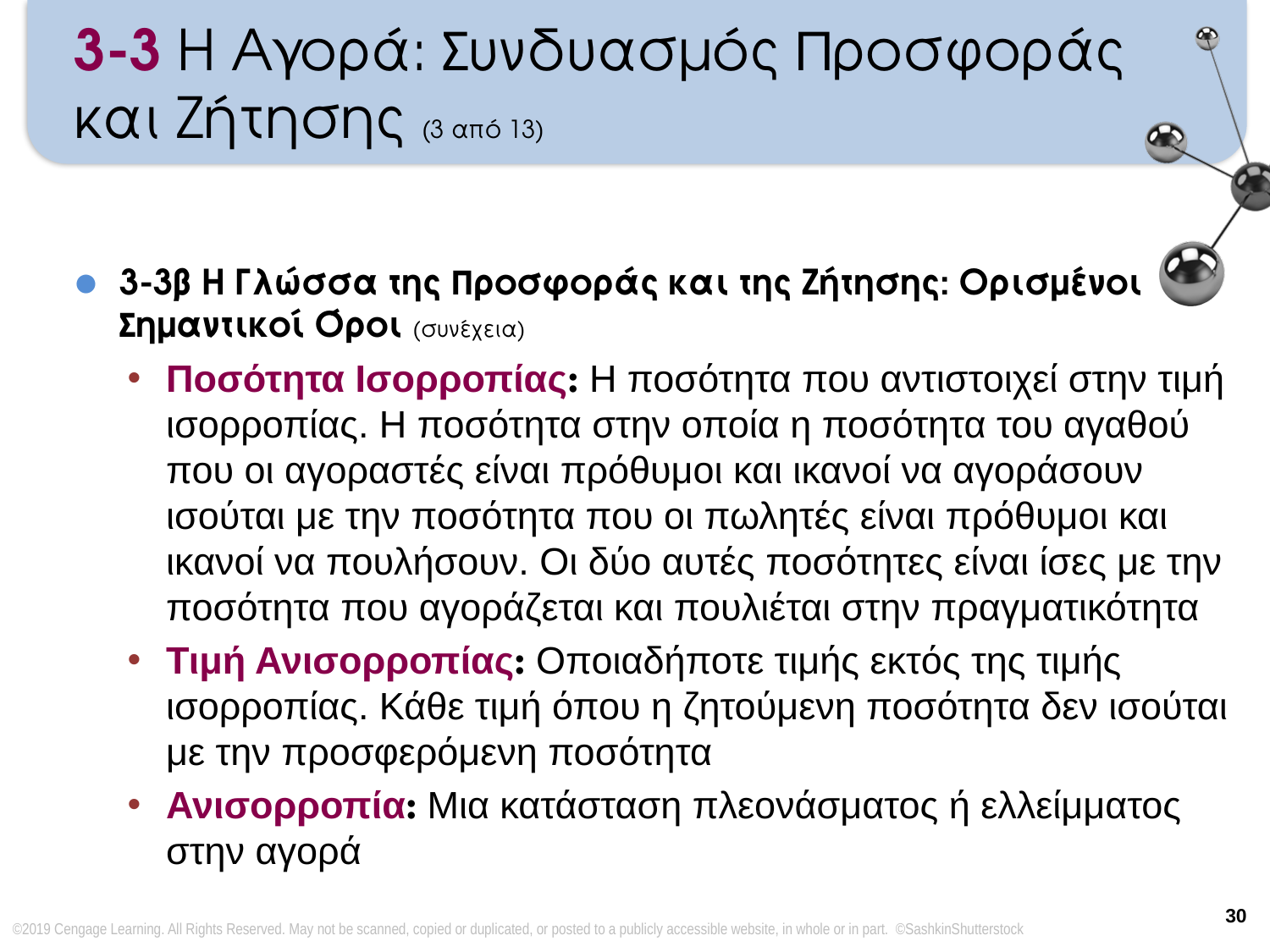

# 3-3 Η Αγορά: Συνδυασμός Προσφοράς  και Ζήτησης (3 από 13)
3-3β Η Γλώσσα της Προσφοράς και της Ζήτησης: Ορισμένοι Σημαντικοί Όροι (συνέχεια)
Ποσότητα Ισορροπίας: Η ποσότητα που αντιστοιχεί στην τιμή ισορροπίας. Η ποσότητα στην οποία η ποσότητα του αγαθού που οι αγοραστές είναι πρόθυμοι και ικανοί να αγοράσουν ισούται με την ποσότητα που οι πωλητές είναι πρόθυμοι και ικανοί να πουλήσουν. Οι δύο αυτές ποσότητες είναι ίσες με την ποσότητα που αγοράζεται και πουλιέται στην πραγματικότητα
Τιμή Ανισορροπίας: Οποιαδήποτε τιμής εκτός της τιμής ισορροπίας. Κάθε τιμή όπου η ζητούμενη ποσότητα δεν ισούται με την προσφερόμενη ποσότητα
Ανισορροπία: Μια κατάσταση πλεονάσματος ή ελλείμματος στην αγορά

30